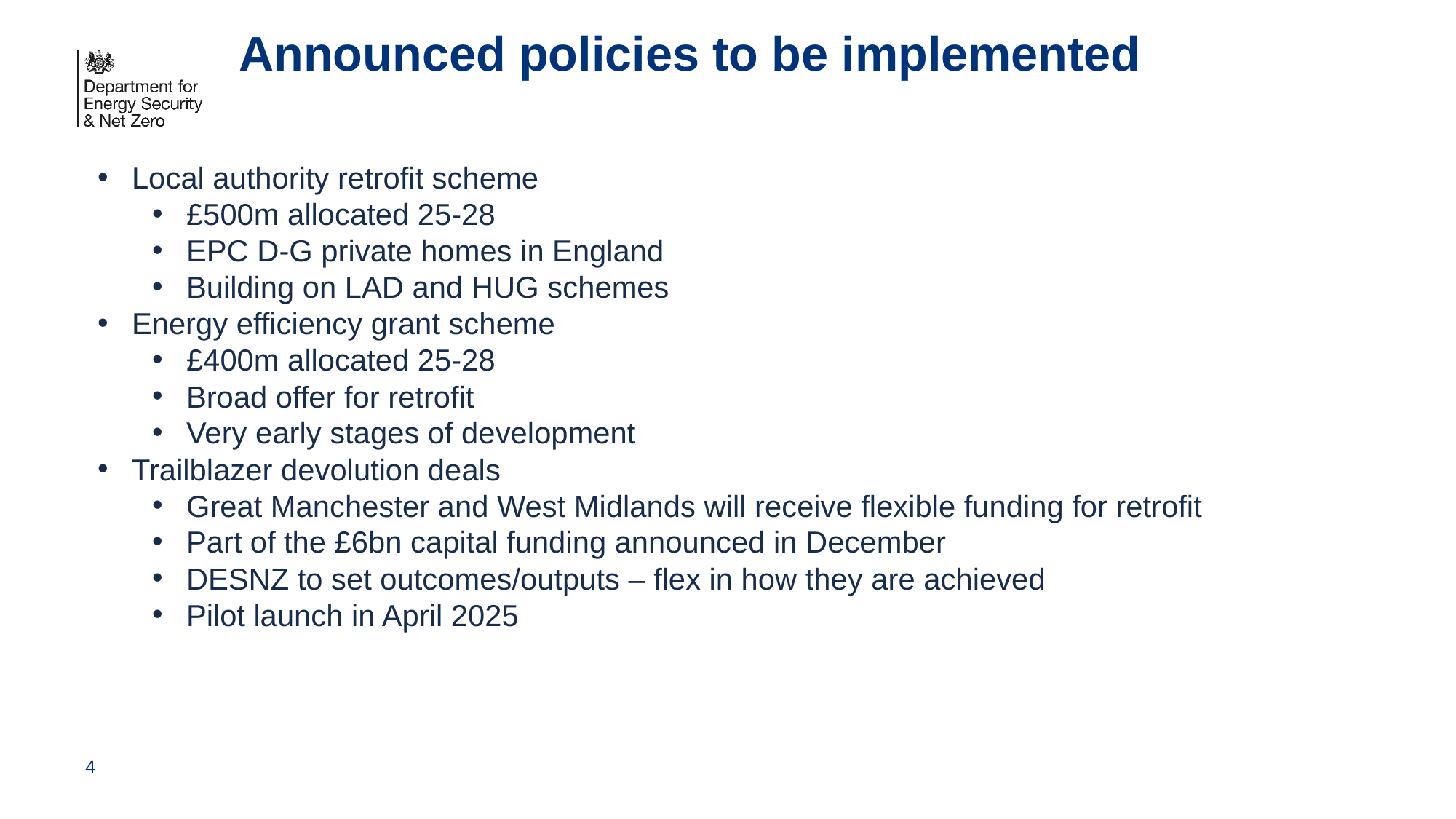

Announced policies to be implemented

Local authority retrofit scheme
£500m allocated 25-28
EPC D-G private homes in England
Building on LAD and HUG schemes
Energy efficiency grant scheme
£400m allocated 25-28
Broad offer for retrofit
Very early stages of development
Trailblazer devolution deals
Great Manchester and West Midlands will receive flexible funding for retrofit
Part of the £6bn capital funding announced in December
DESNZ to set outcomes/outputs – flex in how they are achieved
Pilot launch in April 2025